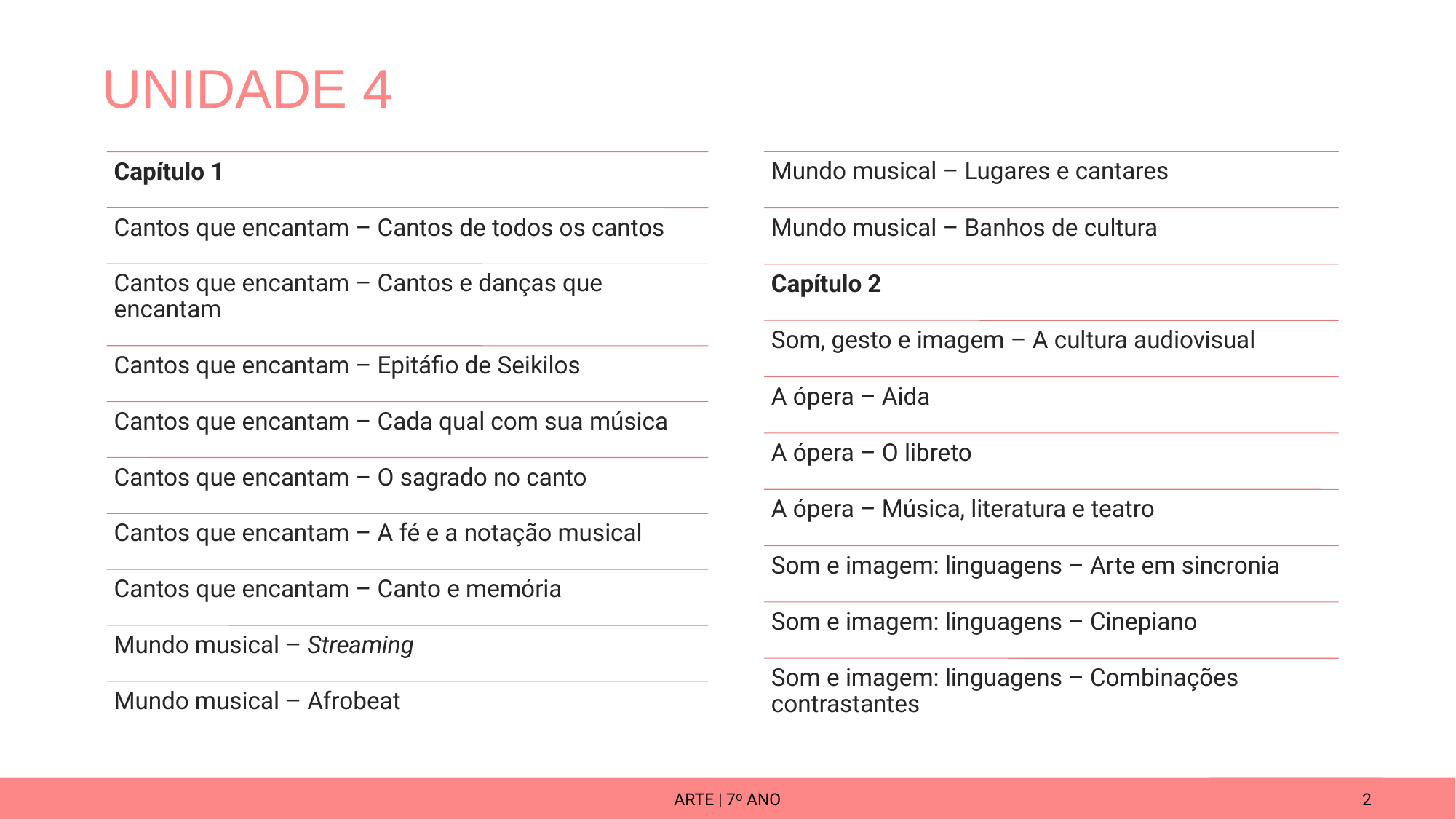

# UNIDADE 4
Mundo musical – Lugares e cantares
Mundo musical – Banhos de cultura
Capítulo 2
Som, gesto e imagem – A cultura audiovisual
A ópera – Aida
A ópera – O libreto
A ópera – Música, literatura e teatro
Som e imagem: linguagens – Arte em sincronia
Som e imagem: linguagens – Cinepiano
Som e imagem: linguagens – Combinações contrastantes
Capítulo 1
Cantos que encantam – Cantos de todos os cantos
Cantos que encantam – Cantos e danças que encantam
Cantos que encantam – Epitáfio de Seikilos
Cantos que encantam – Cada qual com sua música
Cantos que encantam – O sagrado no canto
Cantos que encantam – A fé e a notação musical
Cantos que encantam – Canto e memória
Mundo musical – Streaming
Mundo musical – Afrobeat
ARTE | 7o ANO
2